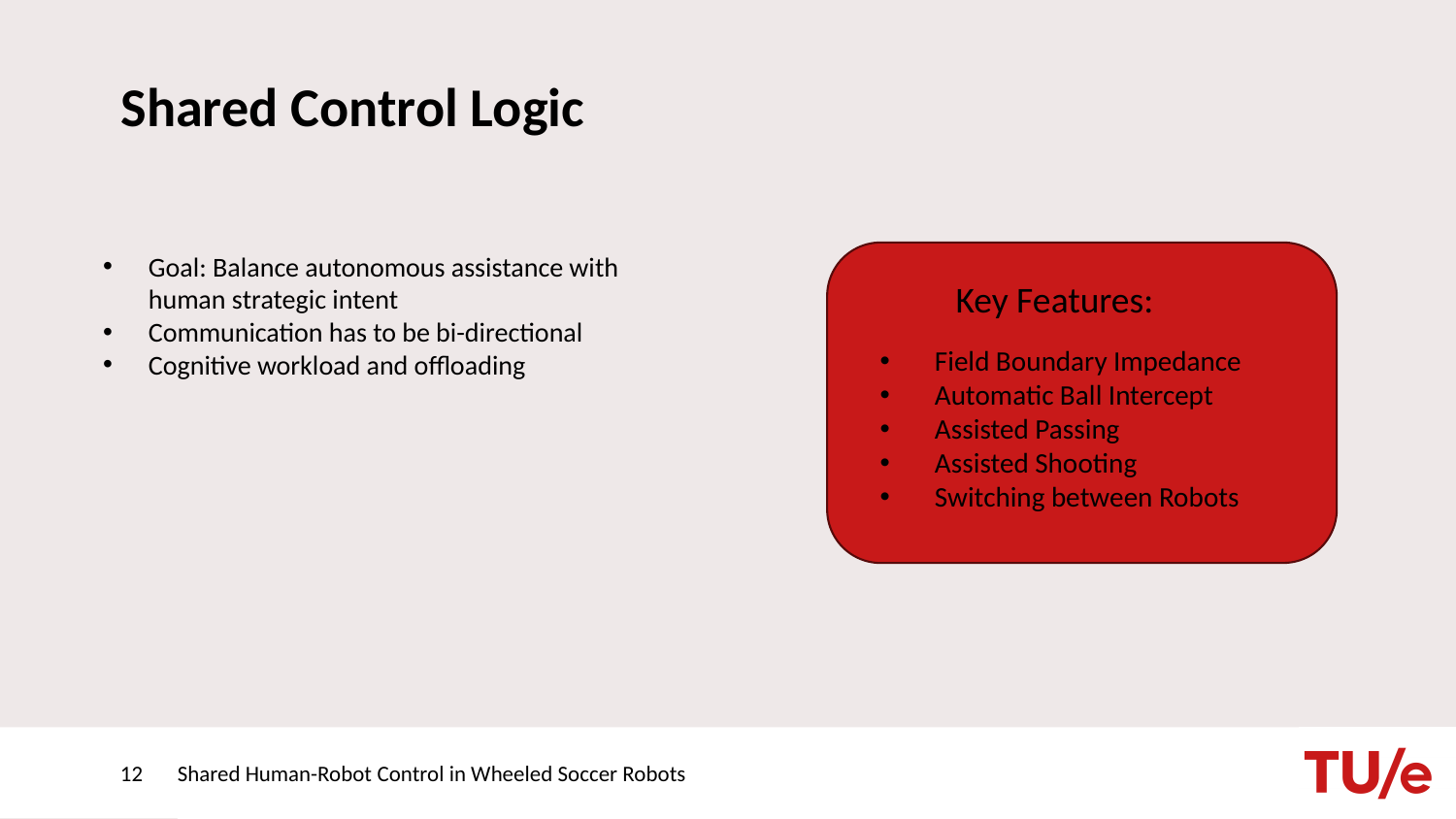

# Shared Control Logic
Goal: Balance autonomous assistance with human strategic intent
Communication has to be bi-directional
Cognitive workload and offloading

Key Features:
Field Boundary Impedance
Automatic Ball Intercept
Assisted Passing
Assisted Shooting
Switching between Robots
12
Shared Human-Robot Control in Wheeled Soccer Robots